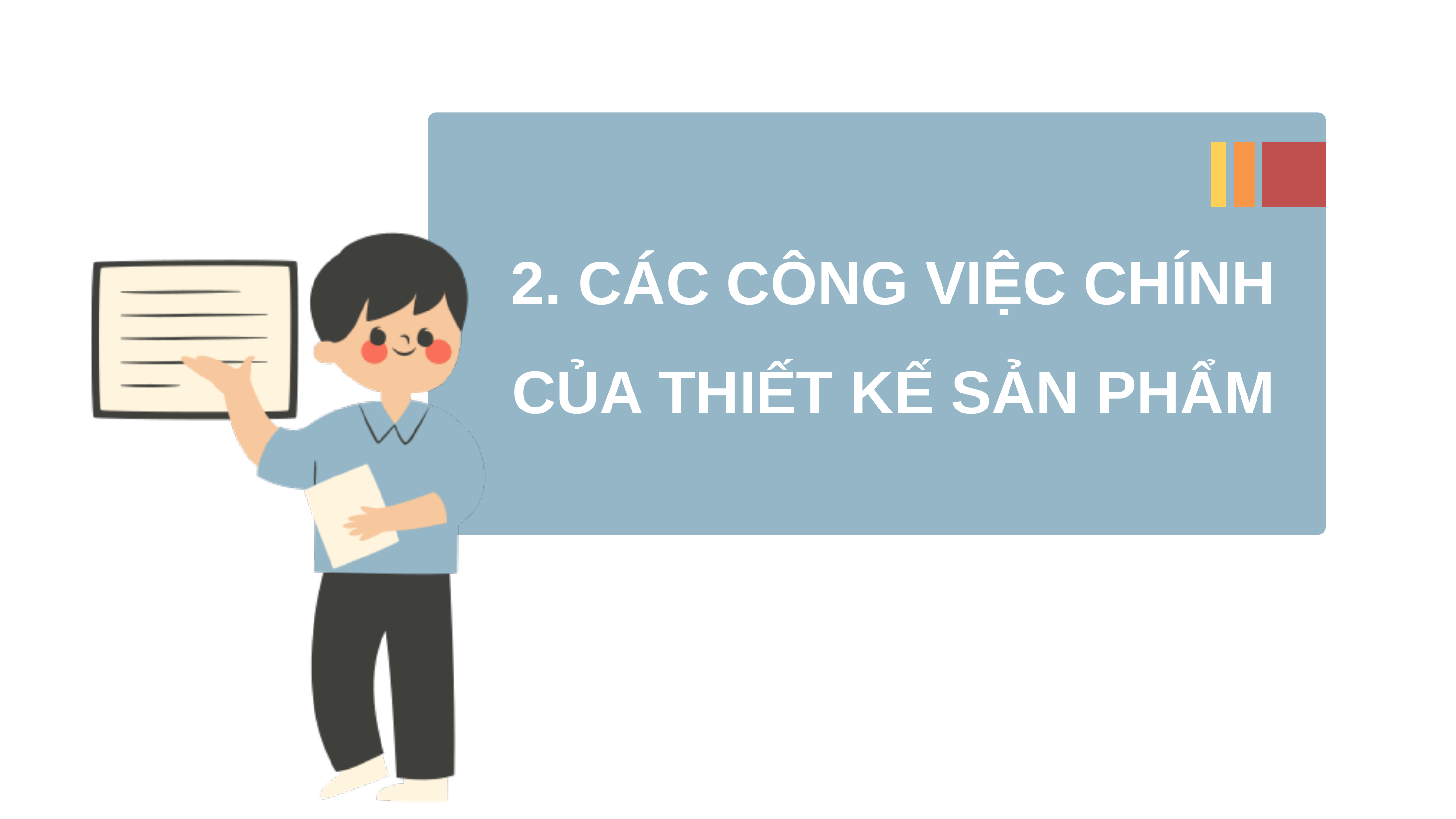

2. CÁC CÔNG VIỆC CHÍNH CỦA THIẾT KẾ SẢN PHẨM